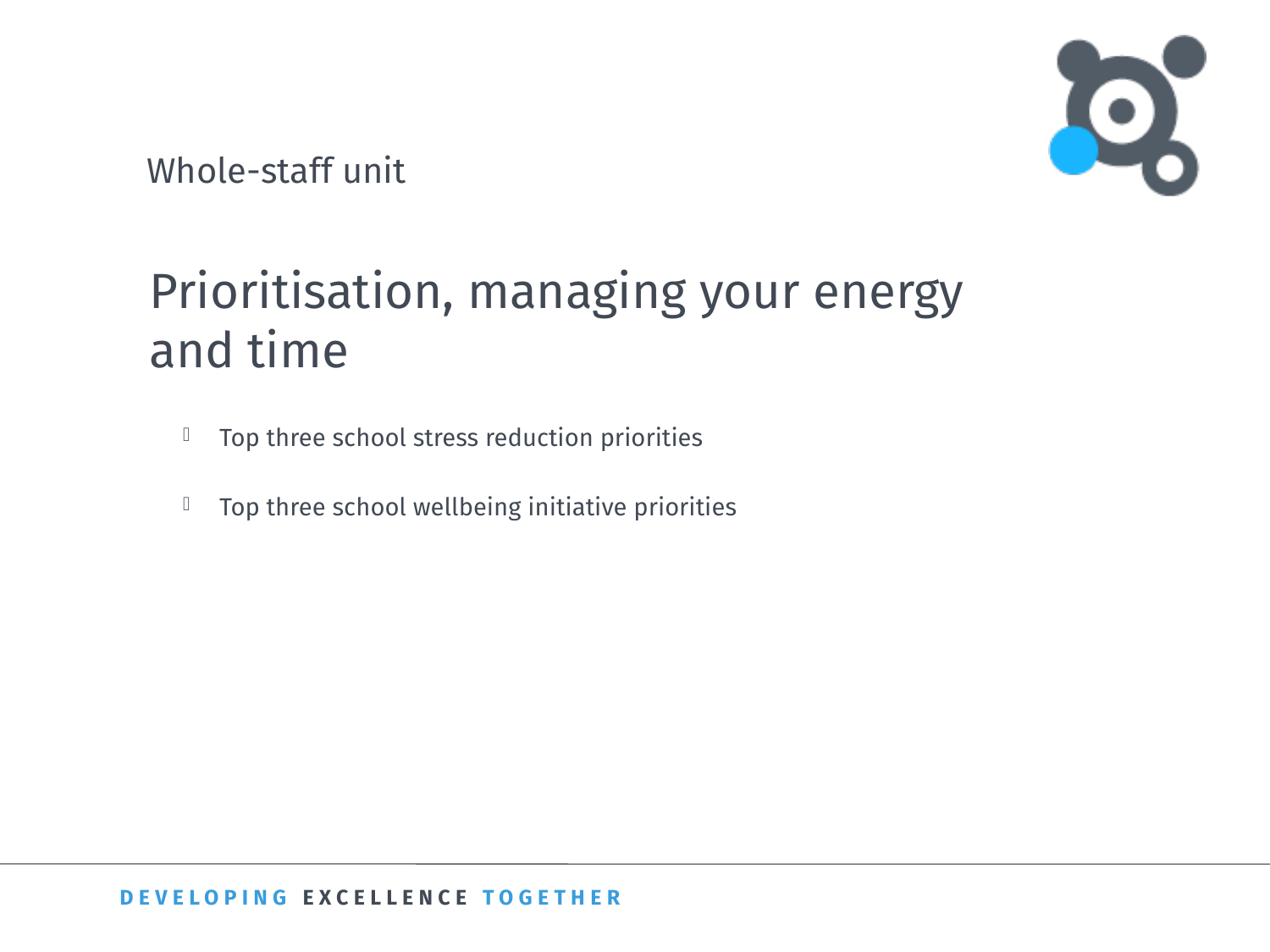

Whole-staff unit
Prioritisation, managing your energy and time

 Top three school stress reduction priorities
 Top three school wellbeing initiative priorities